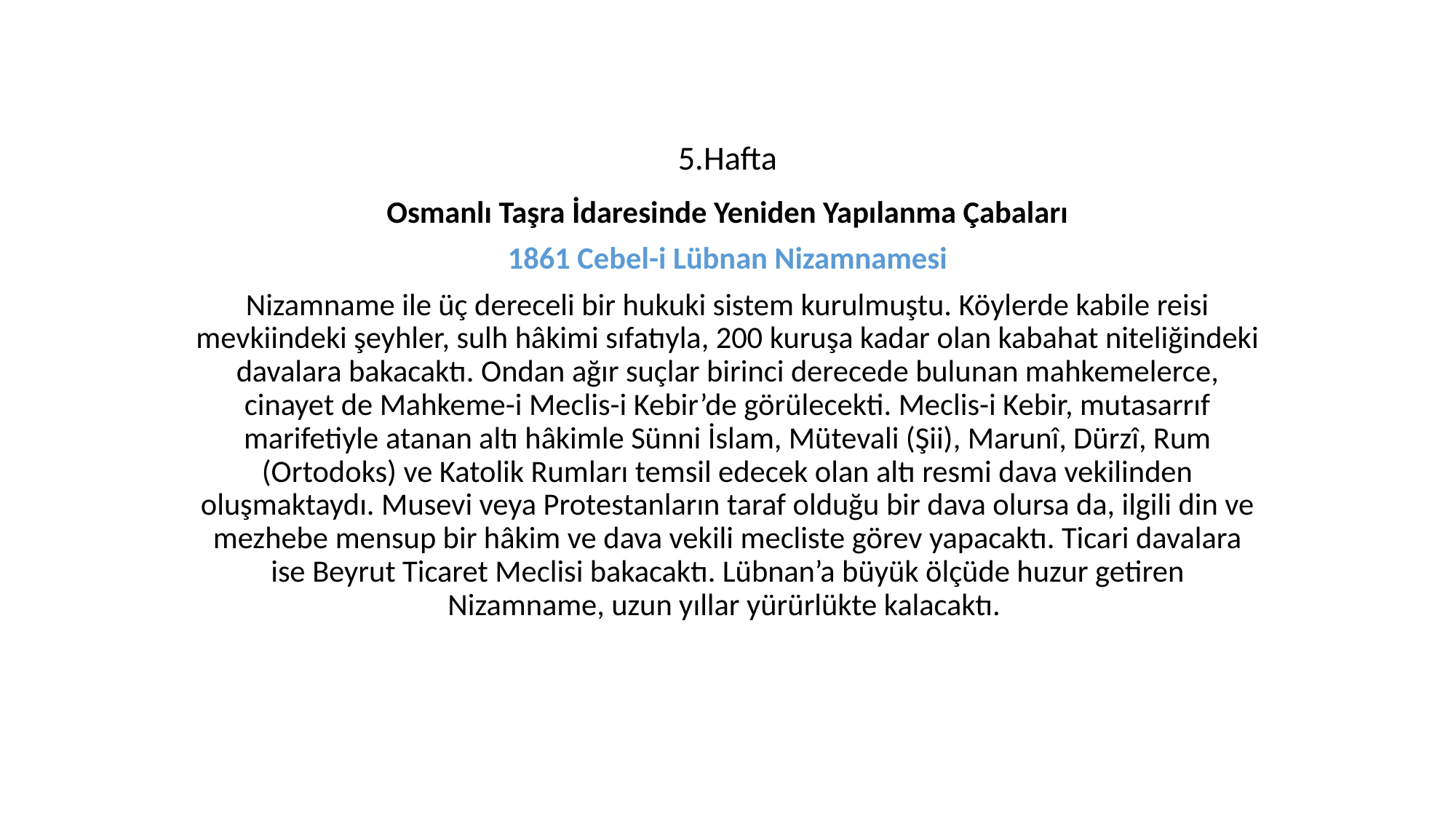

# 5.Hafta
Osmanlı Taşra İdaresinde Yeniden Yapılanma Çabaları
1861 Cebel-i Lübnan Nizamnamesi
Nizamname ile üç dereceli bir hukuki sistem kurulmuştu. Köylerde kabile reisi mevkiindeki şeyhler, sulh hâkimi sıfatıyla, 200 kuruşa kadar olan kabahat niteliğindeki davalara bakacaktı. Ondan ağır suçlar birinci derecede bulunan mahkemelerce, cinayet de Mahkeme-i Meclis-i Kebir’de görülecekti. Meclis-i Kebir, mutasarrıf marifetiyle atanan altı hâkimle Sünni İslam, Mütevali (Şii), Marunî, Dürzî, Rum (Ortodoks) ve Katolik Rumları temsil edecek olan altı resmi dava vekilinden oluşmaktaydı. Musevi veya Protestanların taraf olduğu bir dava olursa da, ilgili din ve mezhebe mensup bir hâkim ve dava vekili mecliste görev yapacaktı. Ticari davalara ise Beyrut Ticaret Meclisi bakacaktı. Lübnan’a büyük ölçüde huzur getiren Nizamname, uzun yıllar yürürlükte kalacaktı.